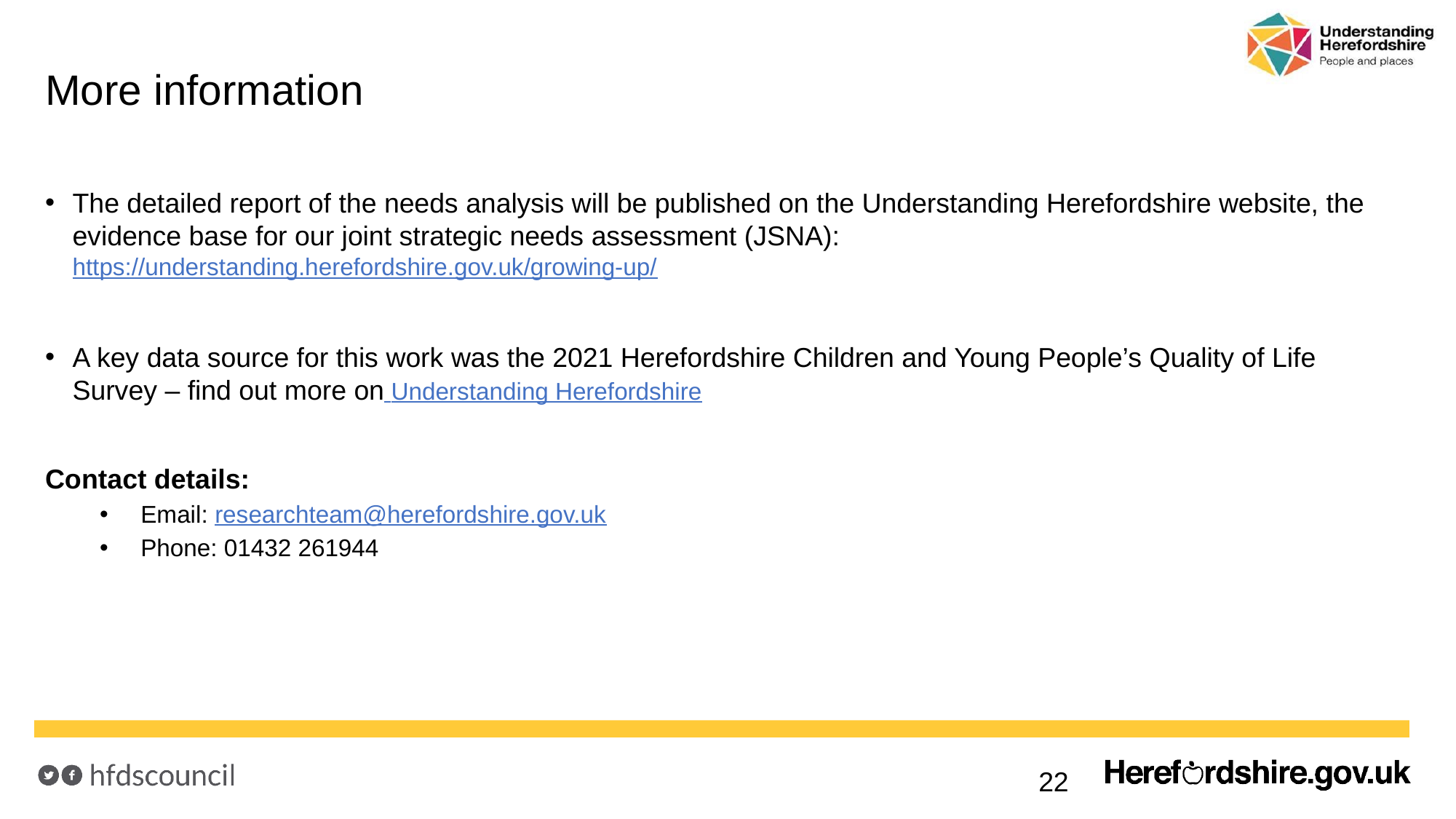

# More information
The detailed report of the needs analysis will be published on the Understanding Herefordshire website, the evidence base for our joint strategic needs assessment (JSNA): https://understanding.herefordshire.gov.uk/growing-up/

A key data source for this work was the 2021 Herefordshire Children and Young People’s Quality of Life Survey – find out more on Understanding Herefordshire

Contact details:
Email: researchteam@herefordshire.gov.uk
Phone: 01432 261944
22